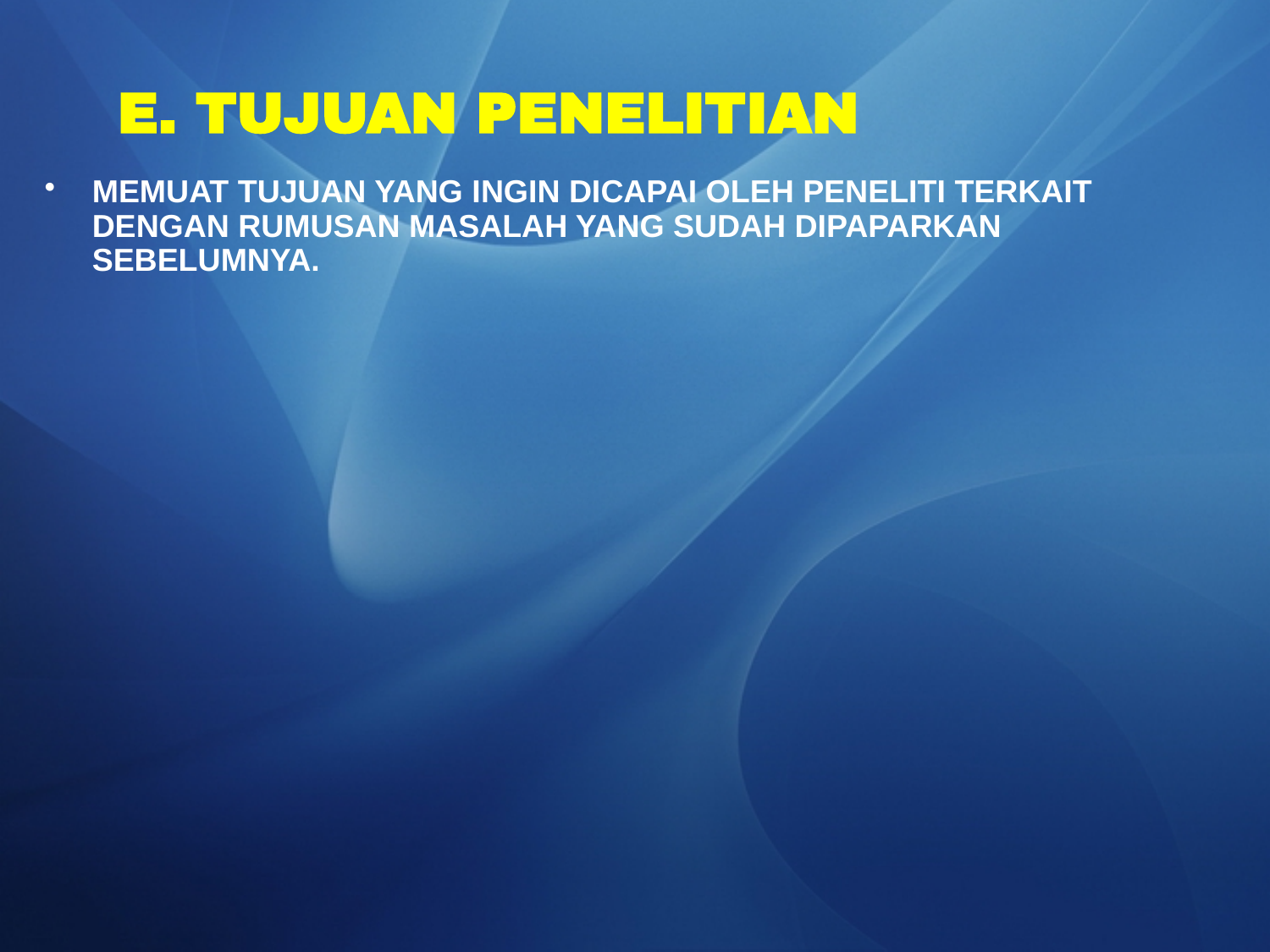

# E. TUJUAN PENELITIAN
MEMUAT TUJUAN YANG INGIN DICAPAI OLEH PENELITI TERKAIT DENGAN RUMUSAN MASALAH YANG SUDAH DIPAPARKAN SEBELUMNYA.